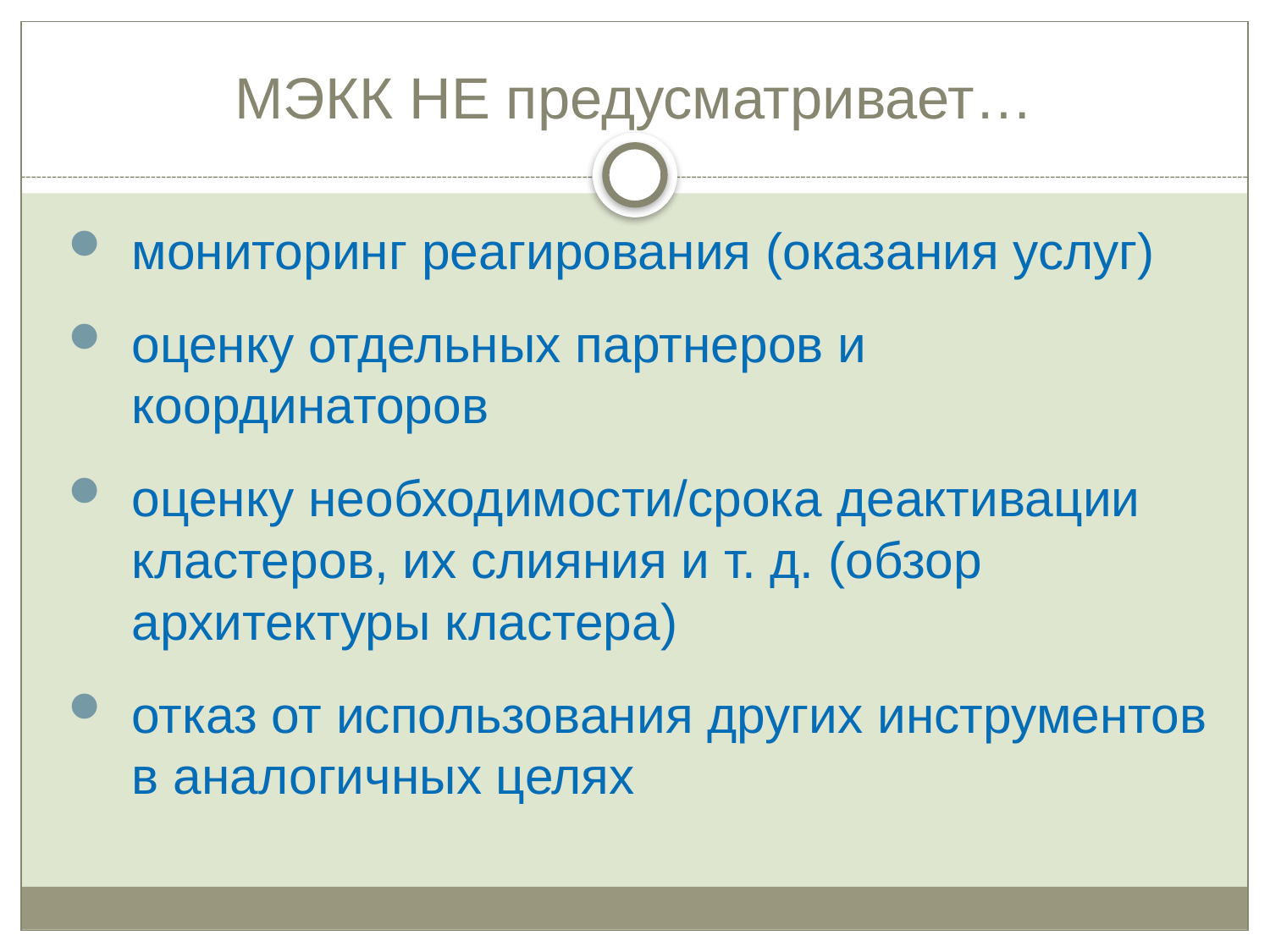

# МЭКК НЕ предусматривает…
мониторинг реагирования (оказания услуг)
оценку отдельных партнеров и координаторов
оценку необходимости/срока деактивации кластеров, их слияния и т. д. (обзор архитектуры кластера)
отказ от использования других инструментов в аналогичных целях